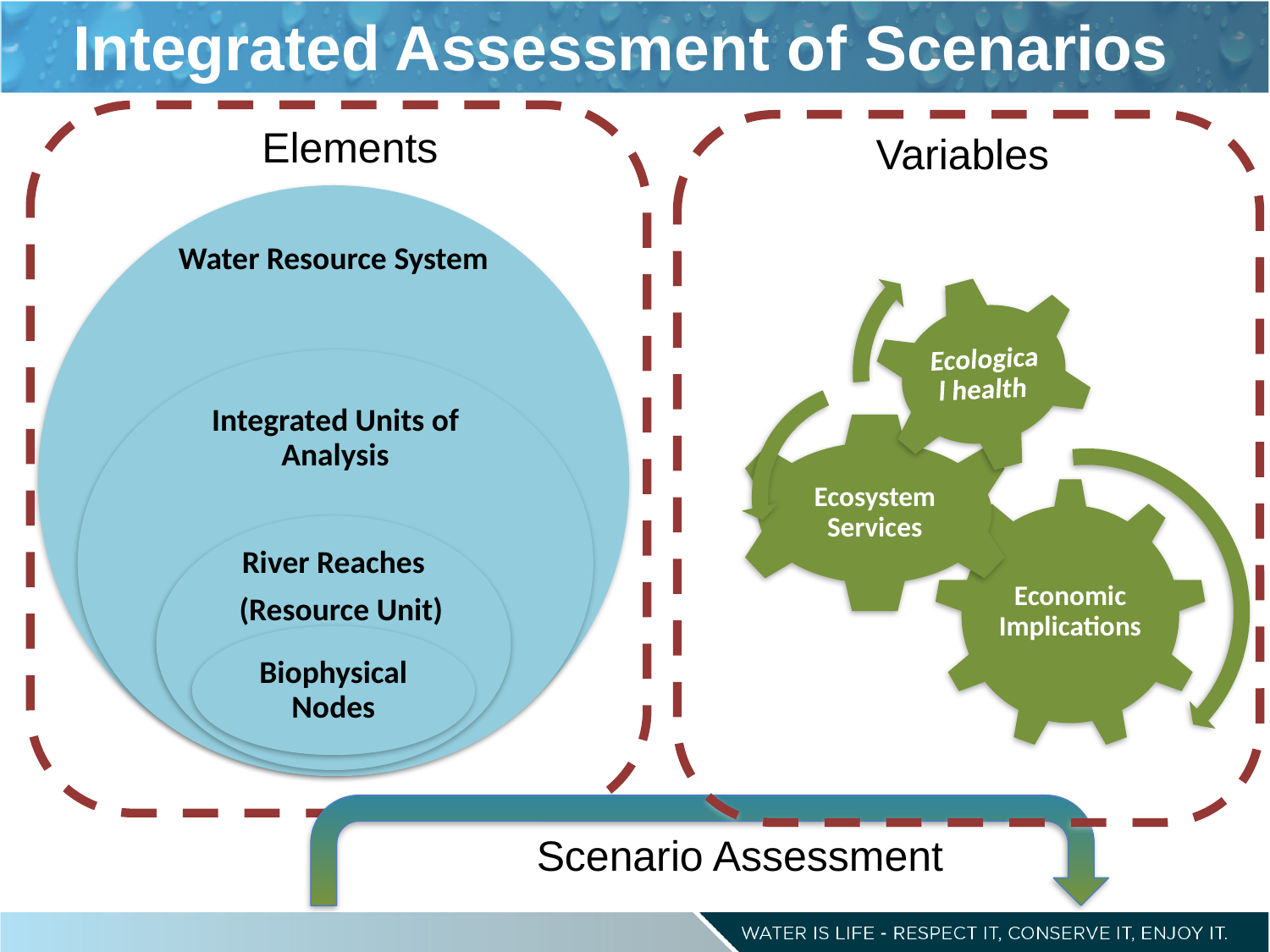

# Integrated Assessment of Scenarios

Elements

Variables
Economic Implications
Ecosystem Services
Ecological health
Water Resource System

Integrated Units of Analysis
River Reaches
Biophysical Nodes
(Resource Unit)

Scenario Assessment